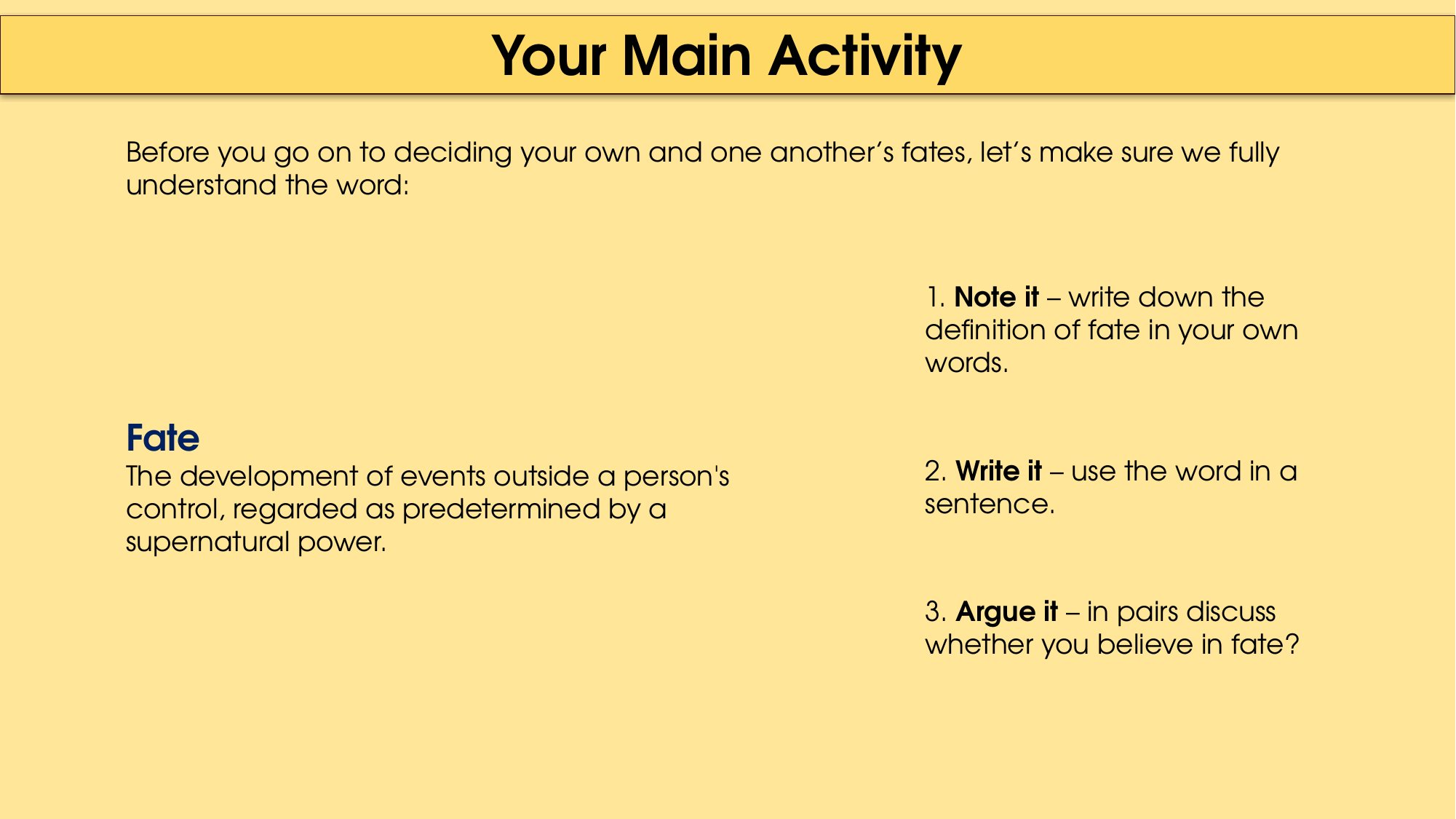

Your Main Activity
Before you go on to deciding your own and one another’s fates, let’s make sure we fully understand the word:
1. Note it – write down the definition of fate in your own words.
Fate
The development of events outside a person's control, regarded as predetermined by a supernatural power.
2. Write it – use the word in a sentence.
3. Argue it – in pairs discuss whether you believe in fate?